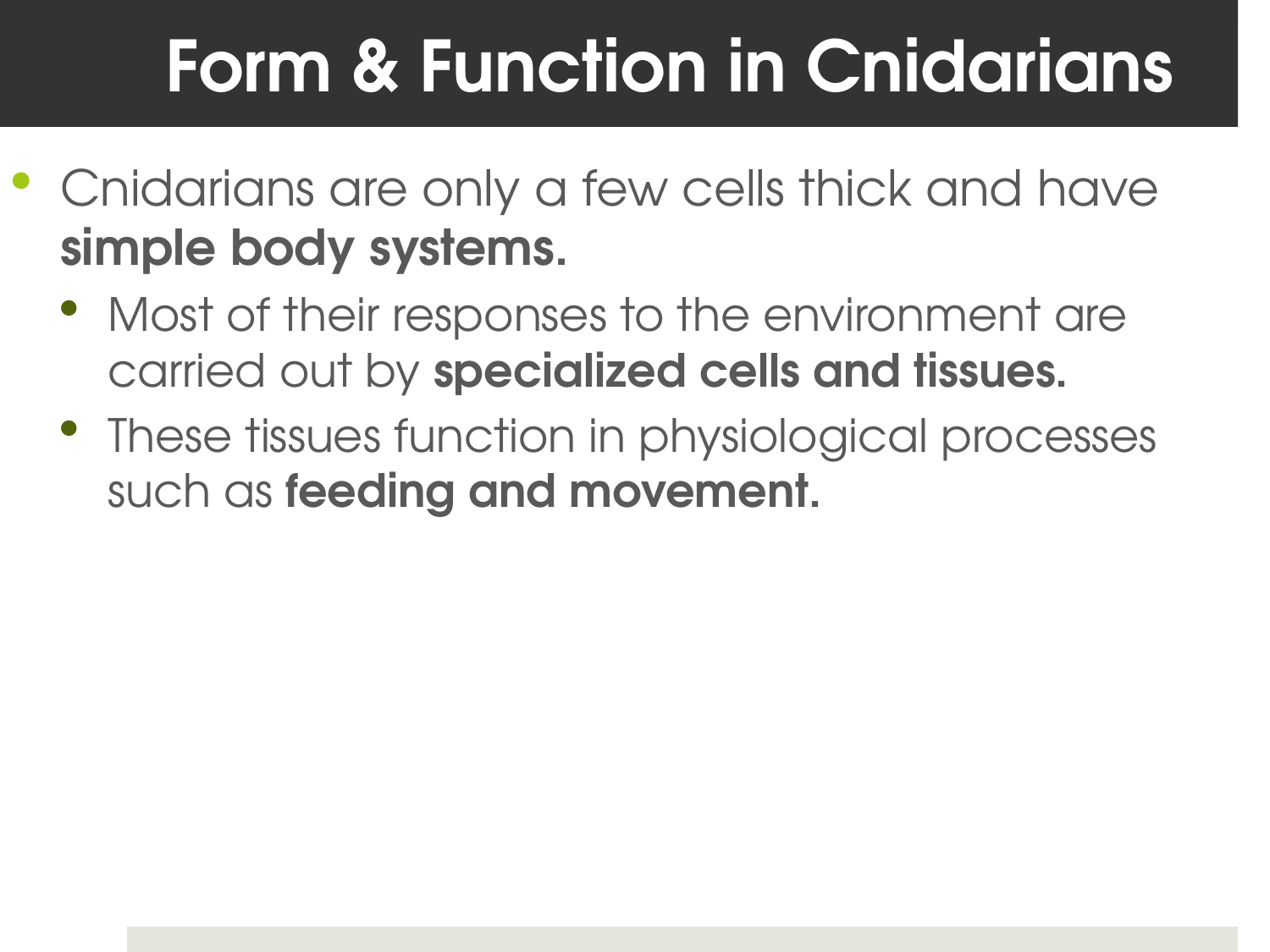

# Form & Function in Cnidarians
Cnidarians are only a few cells thick and have simple body systems.
Most of their responses to the environment are carried out by specialized cells and tissues.
These tissues function in physiological processes such as feeding and movement.